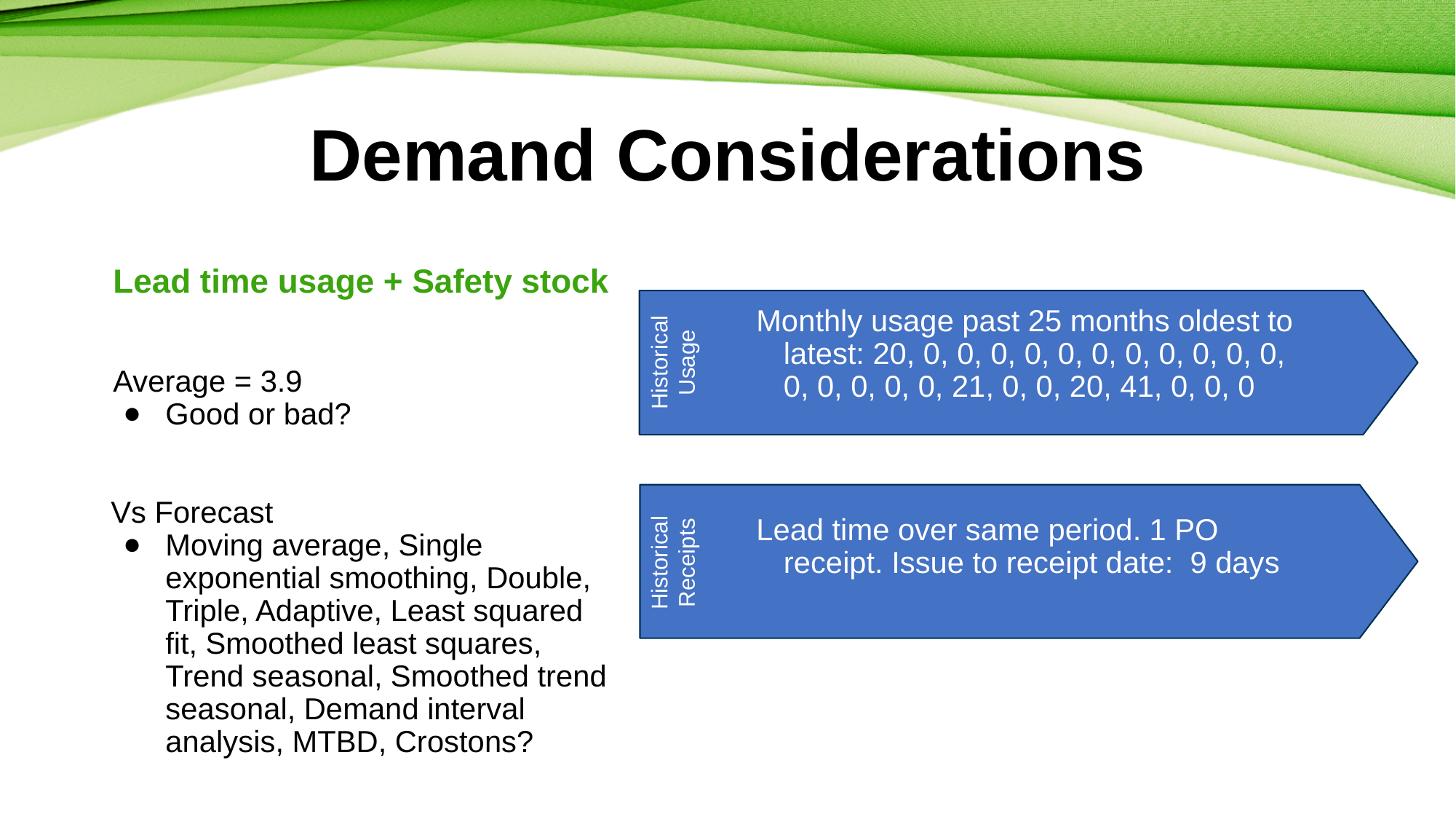

# Demand Considerations
Historical Usage
Lead time usage + Safety stock

Average = 3.9
Good or bad?

Vs Forecast
Moving average, Single exponential smoothing, Double, Triple, Adaptive, Least squared fit, Smoothed least squares, Trend seasonal, Smoothed trend seasonal, Demand interval analysis, MTBD, Crostons?

Monthly usage past 25 months oldest to latest: 20, 0, 0, 0, 0, 0, 0, 0, 0, 0, 0, 0, 0, 0, 0, 0, 0, 21, 0, 0, 20, 41, 0, 0, 0

Lead time over same period. 1 PO receipt. Issue to receipt date:  9 days
Historical Receipts